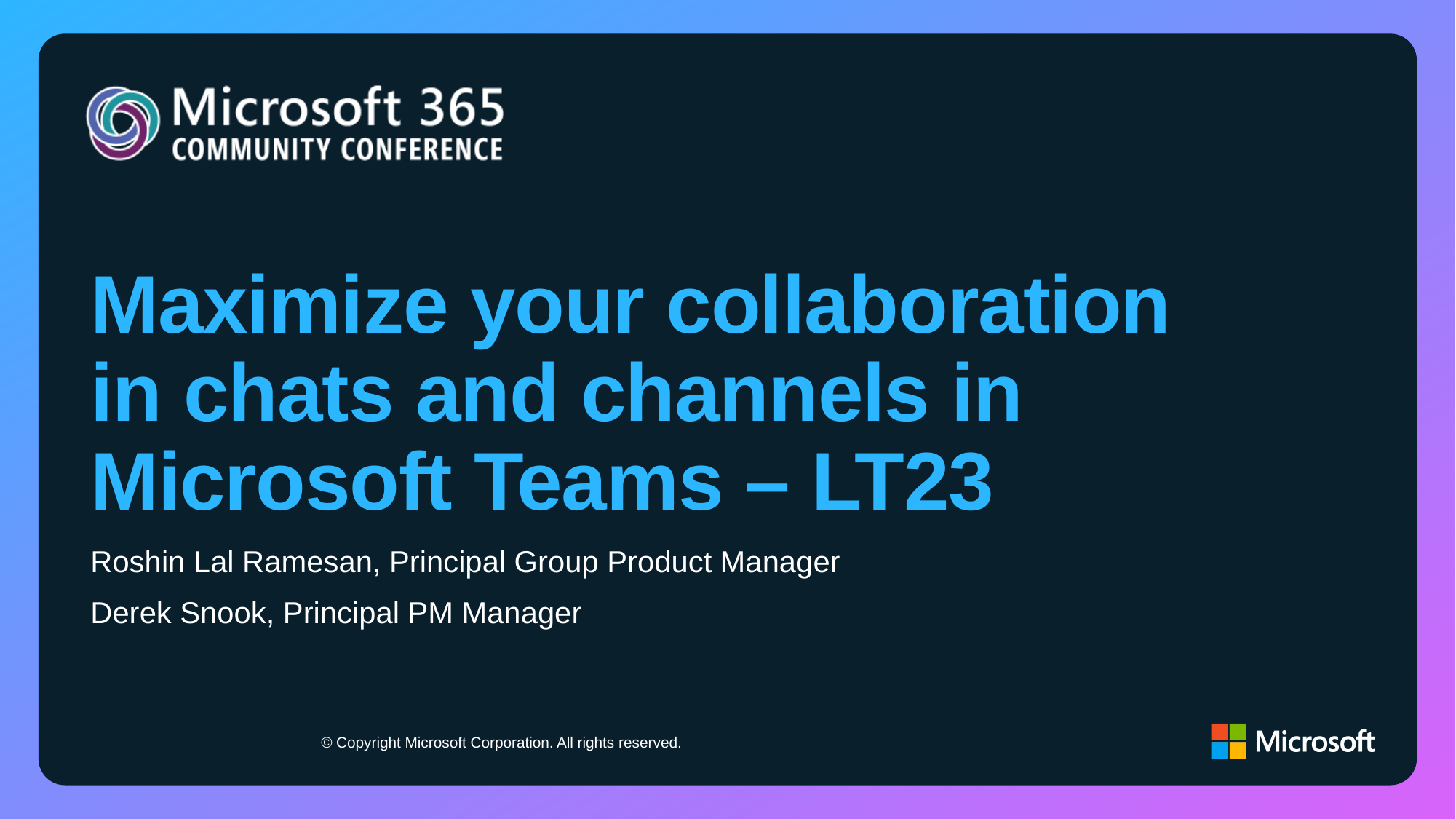

# Maximize your collaboration in chats and channels in Microsoft Teams – LT23
Roshin Lal Ramesan, Principal Group Product Manager
Derek Snook, Principal PM Manager